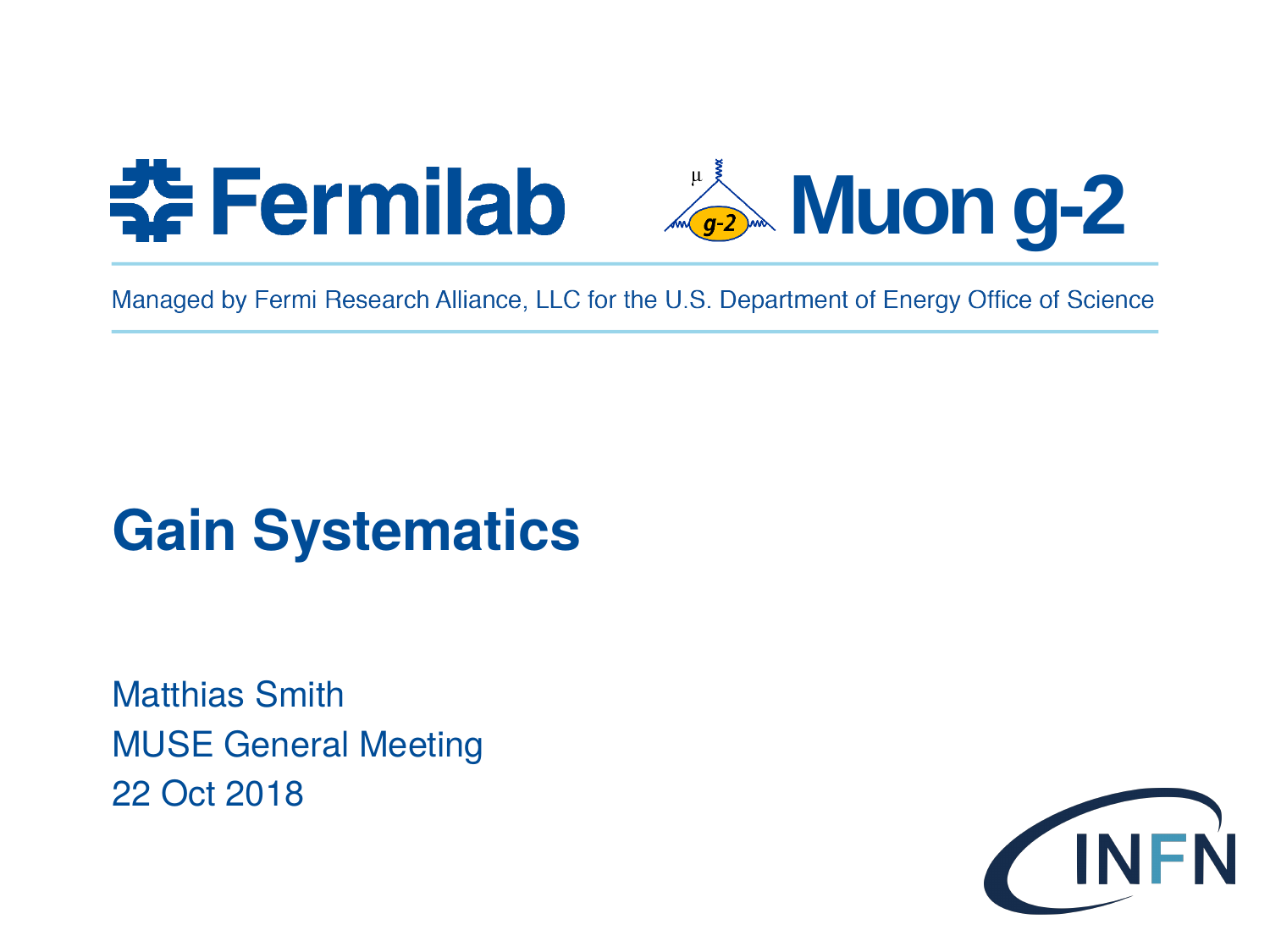

# Gain Systematics
Matthias Smith
MUSE General Meeting
22 Oct 2018